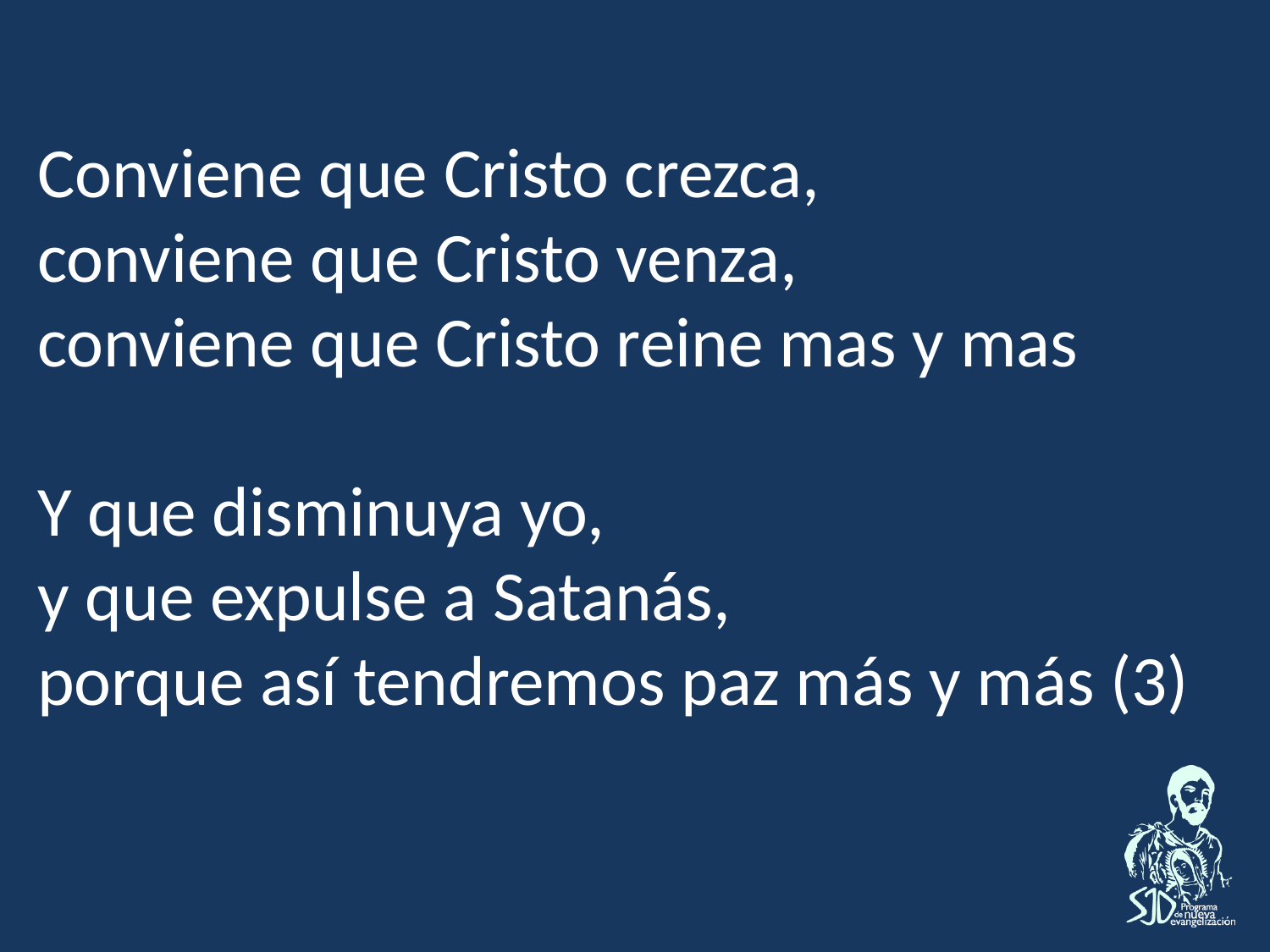

Conviene que Cristo crezca,
conviene que Cristo venza,
conviene que Cristo reine mas y mas

Y que disminuya yo,
y que expulse a Satanás,
porque así tendremos paz más y más (3)